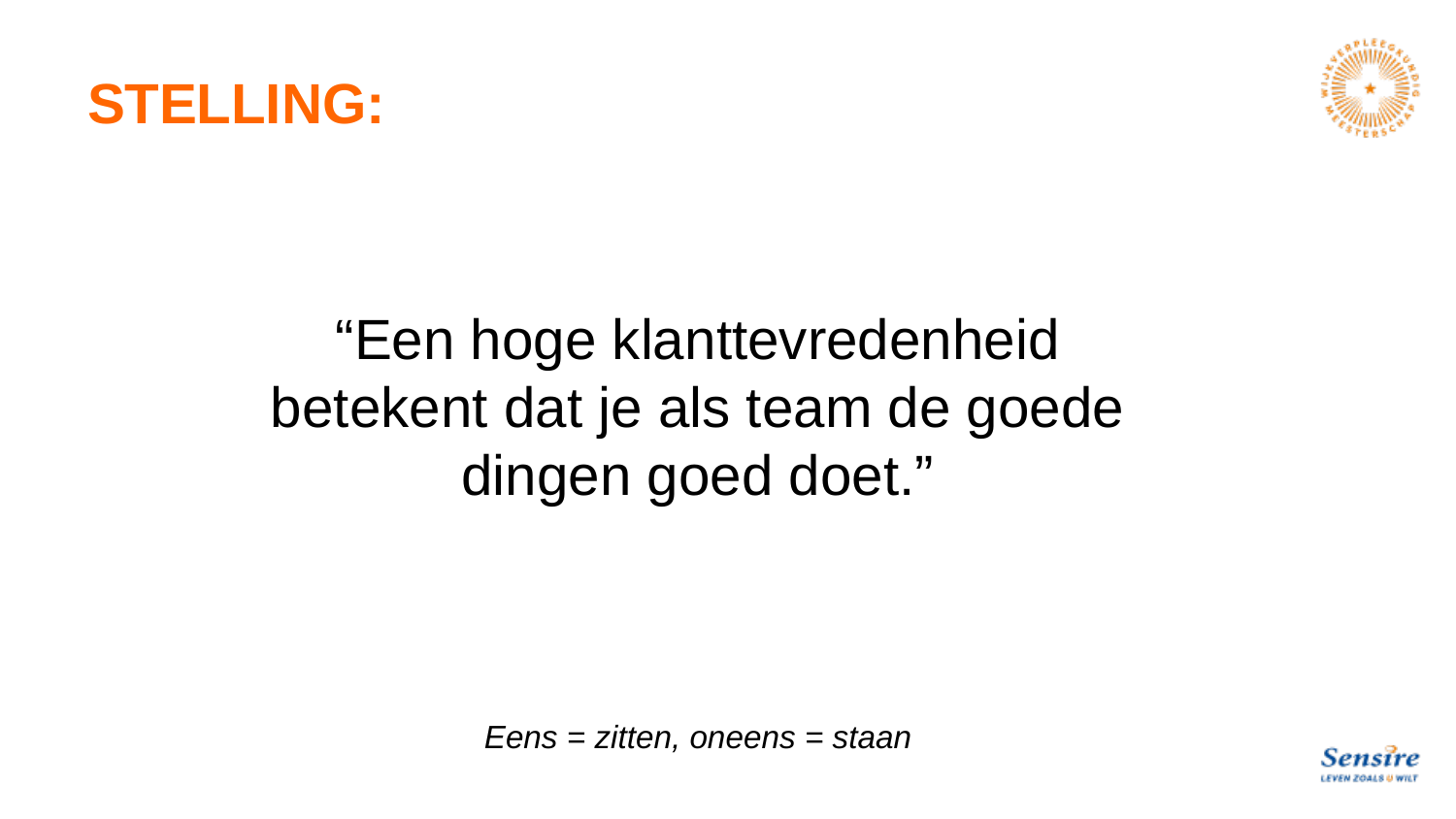

# STELLING:
“Een hoge klanttevredenheid betekent dat je als team de goede dingen goed doet.”

Eens = zitten, oneens = staan